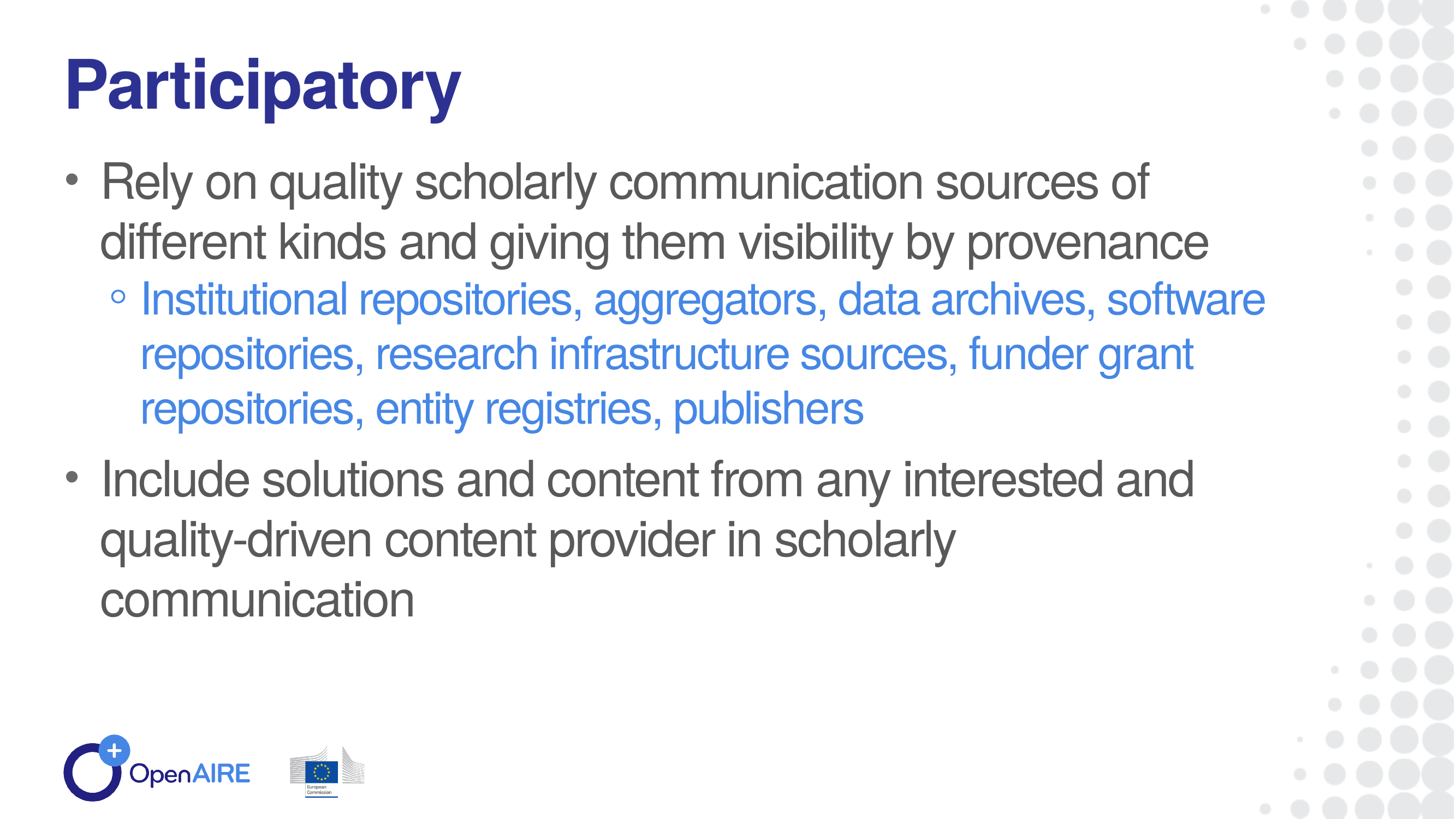

Participatory
Rely on quality scholarly communication sources of different kinds and giving them visibility by provenance
Institutional repositories, aggregators, data archives, software repositories, research infrastructure sources, funder grant repositories, entity registries, publishers
Include solutions and content from any interested and quality-driven content provider in scholarly communication